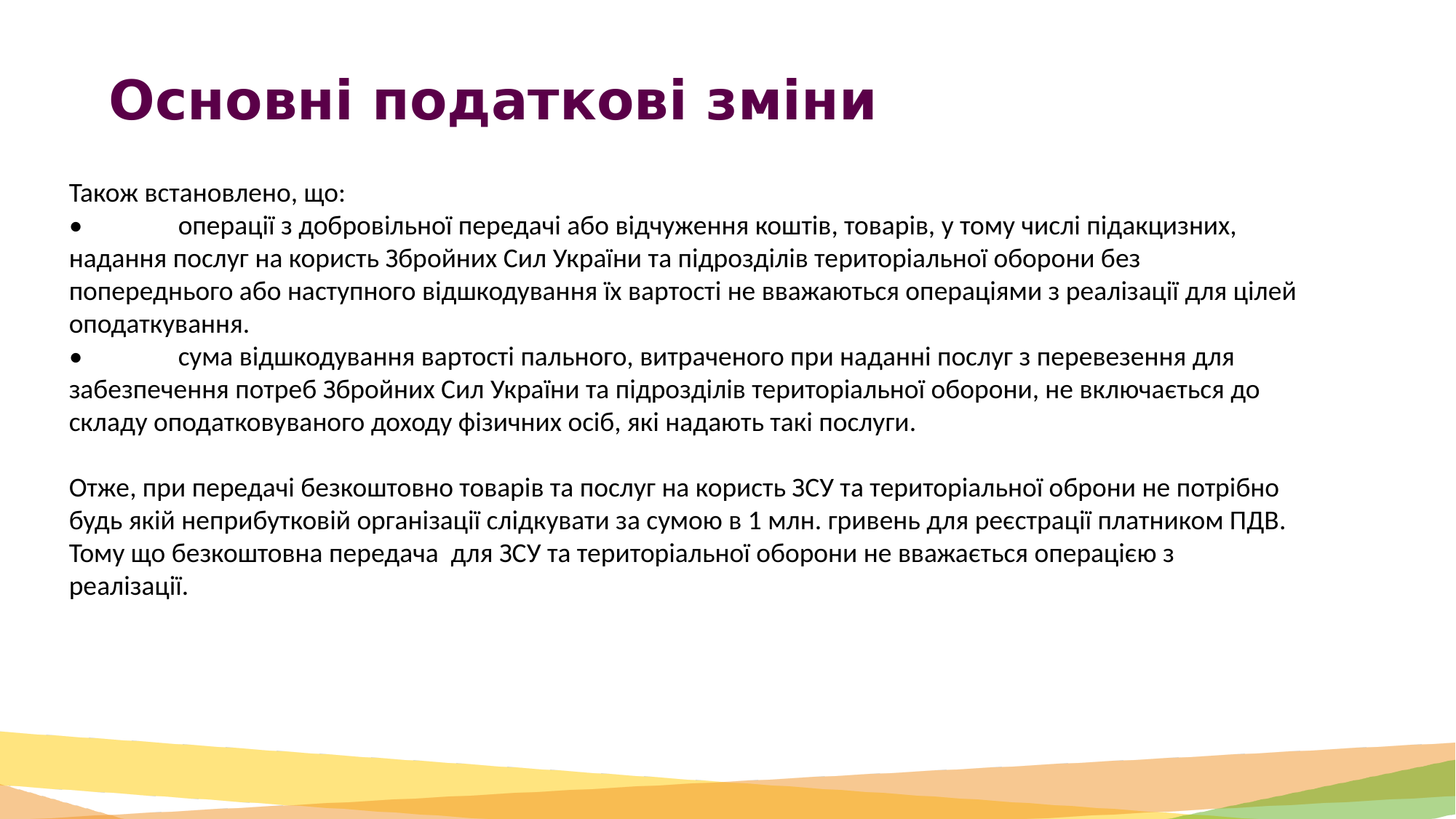

# Основні податкові зміни
Також встановлено, що:
•	операції з добровільної передачі або відчуження коштів, товарів, у тому числі підакцизних, надання послуг на користь Збройних Сил України та підрозділів територіальної оборони без попереднього або наступного відшкодування їх вартості не вважаються операціями з реалізації для цілей оподаткування.
•	сума відшкодування вартості пального, витраченого при наданні послуг з перевезення для забезпечення потреб Збройних Сил України та підрозділів територіальної оборони, не включається до складу оподатковуваного доходу фізичних осіб, які надають такі послуги.

Отже, при передачі безкоштовно товарів та послуг на користь ЗСУ та територіальної оброни не потрібно будь якій неприбутковій організації слідкувати за сумою в 1 млн. гривень для реєстрації платником ПДВ. Тому що безкоштовна передача  для ЗСУ та територіальної оборони не вважається операцією з реалізації.